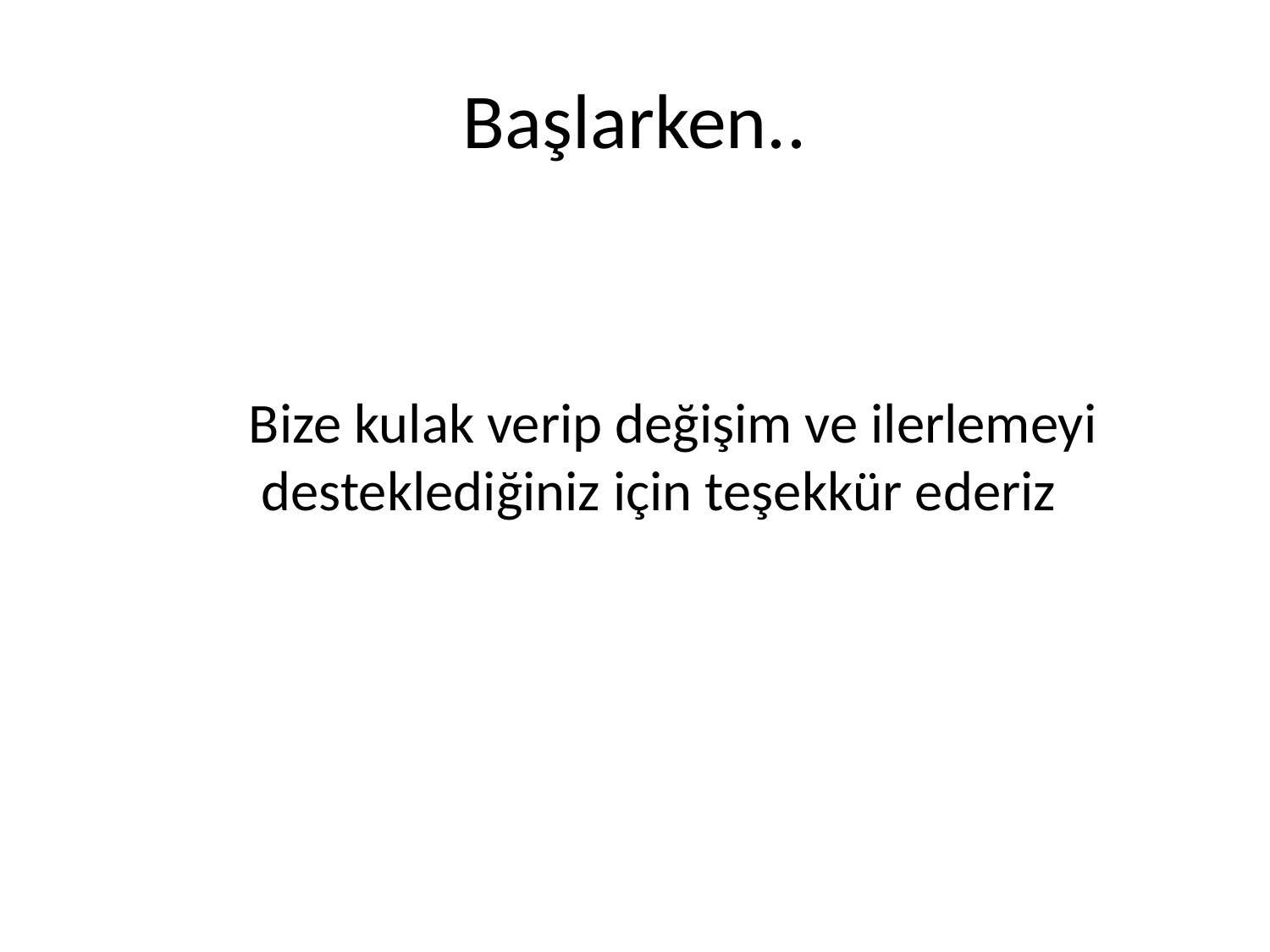

# Başlarken..

      Bize kulak verip değişim ve ilerlemeyi desteklediğiniz için teşekkür ederiz